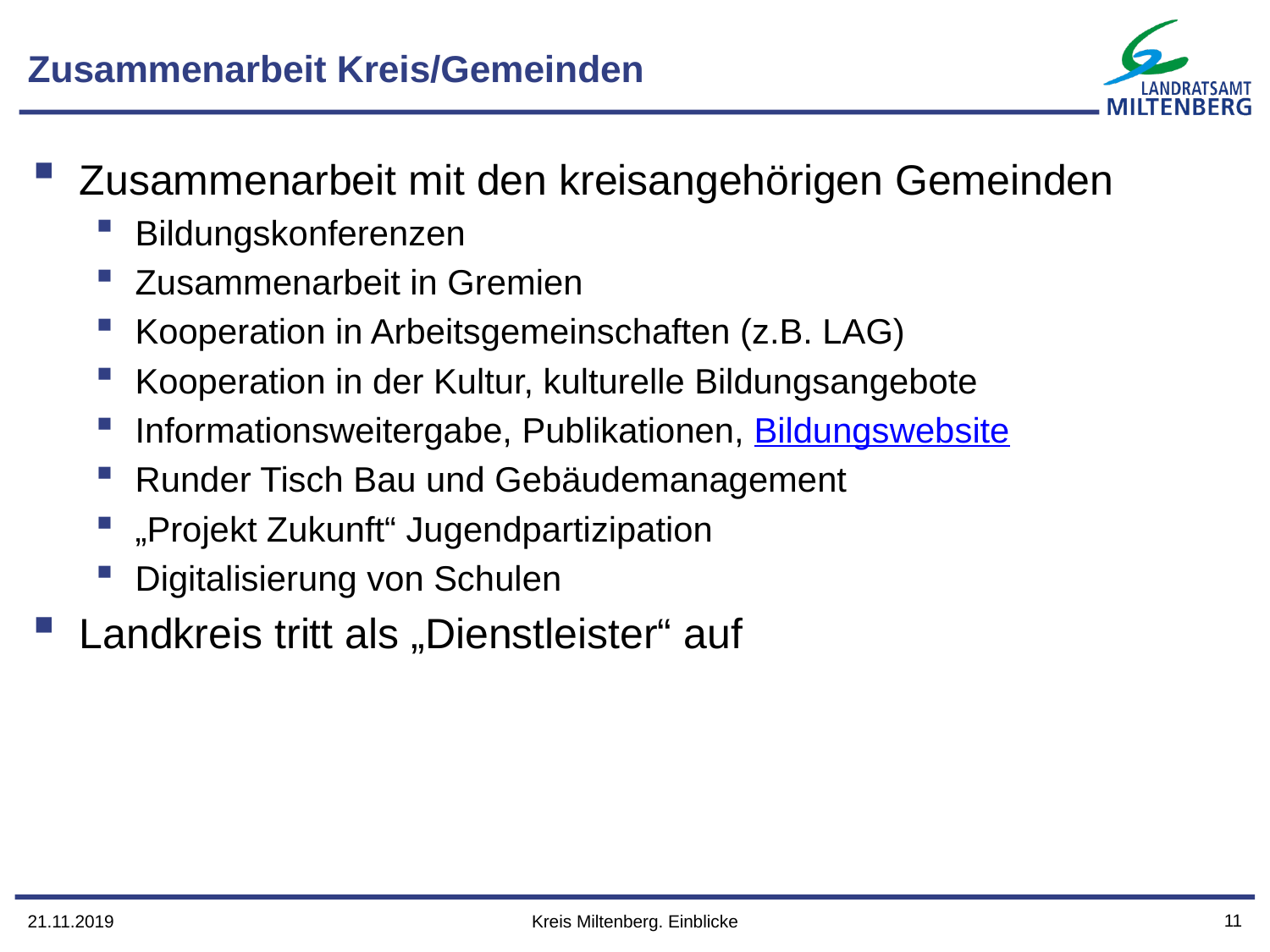

# Zusammenarbeit Kreis/Gemeinden
Zusammenarbeit mit den kreisangehörigen Gemeinden
Bildungskonferenzen
Zusammenarbeit in Gremien
Kooperation in Arbeitsgemeinschaften (z.B. LAG)
Kooperation in der Kultur, kulturelle Bildungsangebote
Informationsweitergabe, Publikationen, Bildungswebsite
Runder Tisch Bau und Gebäudemanagement
„Projekt Zukunft“ Jugendpartizipation
Digitalisierung von Schulen
Landkreis tritt als „Dienstleister“ auf

11
21.11.2019
Kreis Miltenberg. Einblicke